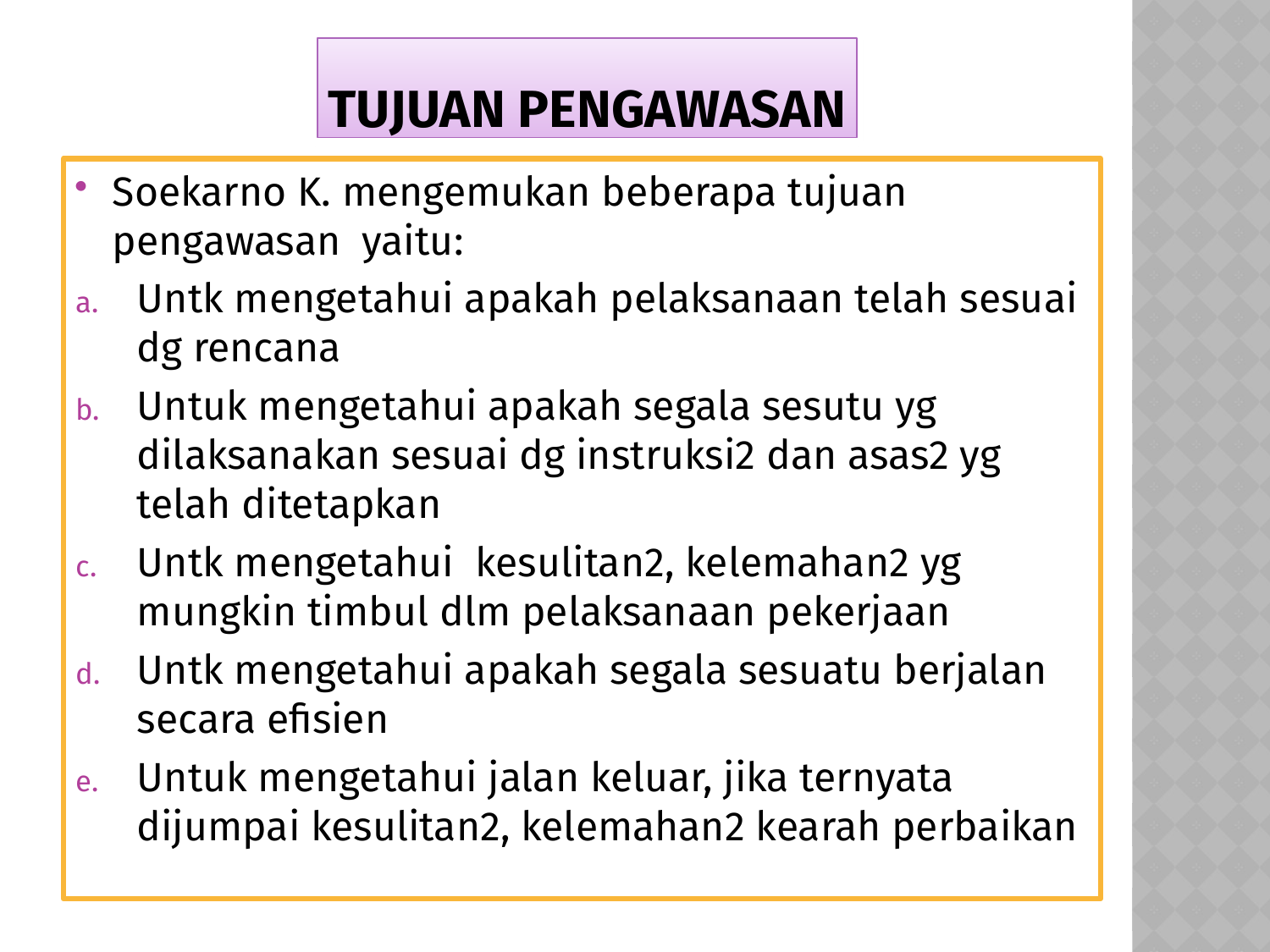

# Tujuan pengawasan
Soekarno K. mengemukan beberapa tujuan pengawasan  yaitu:
Untk mengetahui apakah pelaksanaan telah sesuai dg rencana
Untuk mengetahui apakah segala sesutu yg dilaksanakan sesuai dg instruksi2 dan asas2 yg telah ditetapkan
Untk mengetahui  kesulitan2, kelemahan2 yg mungkin timbul dlm pelaksanaan pekerjaan
Untk mengetahui apakah segala sesuatu berjalan secara efisien
Untuk mengetahui jalan keluar, jika ternyata dijumpai kesulitan2, kelemahan2 kearah perbaikan